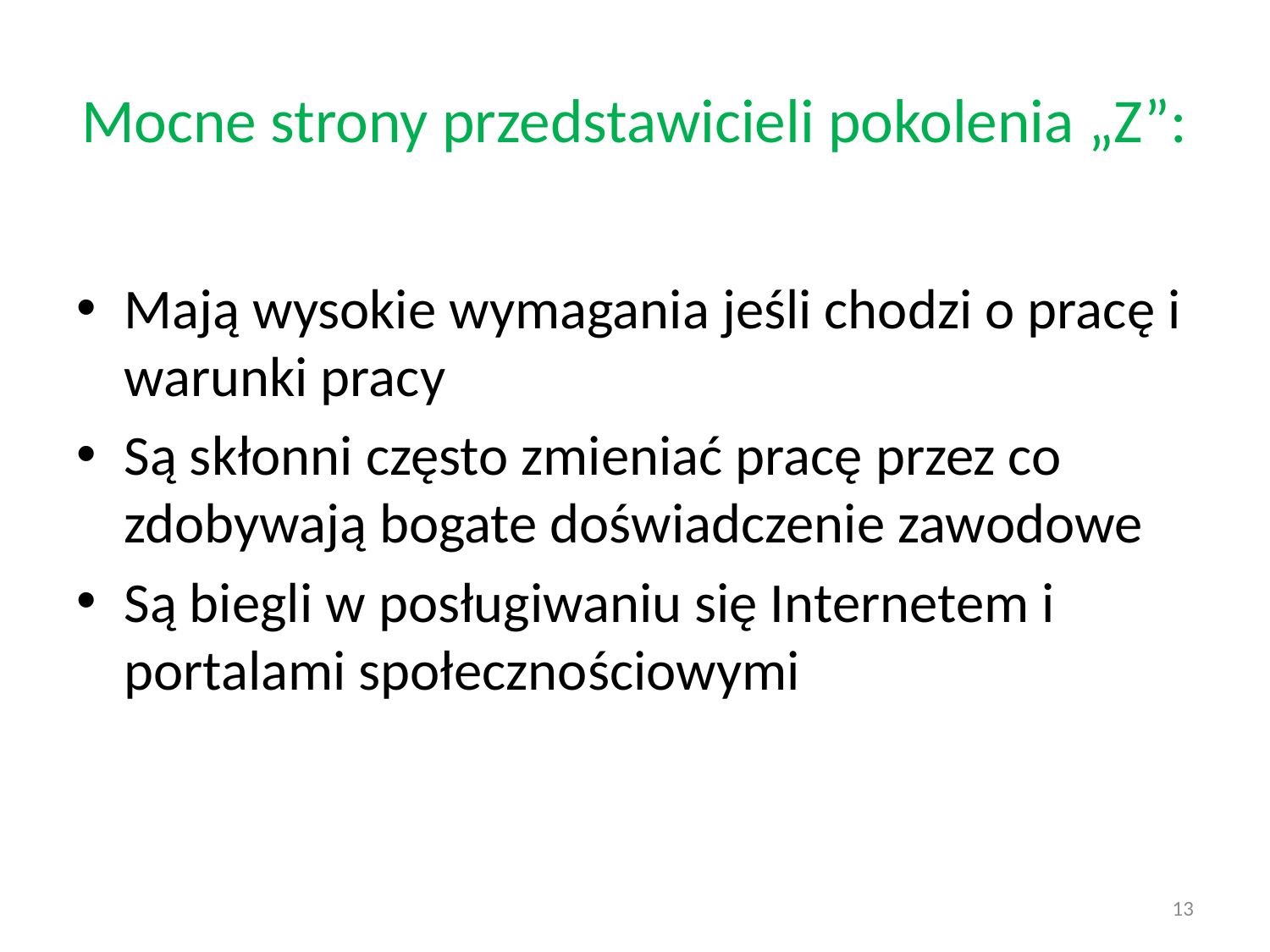

# Mocne strony przedstawicieli pokolenia „Z”:
Mają wysokie wymagania jeśli chodzi o pracę i warunki pracy
Są skłonni często zmieniać pracę przez co zdobywają bogate doświadczenie zawodowe
Są biegli w posługiwaniu się Internetem i portalami społecznościowymi

13